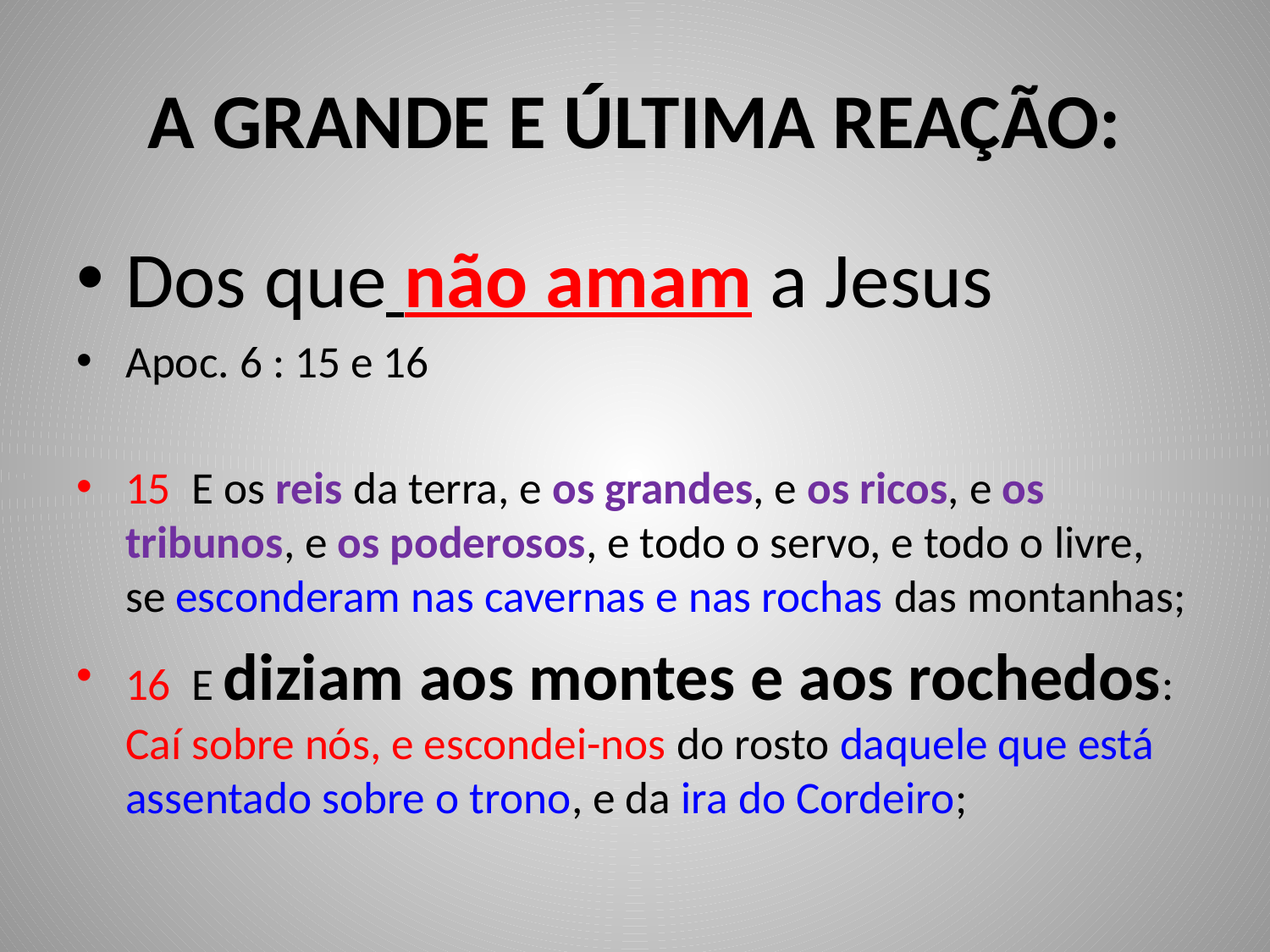

# A GRANDE E ÚLTIMA REAÇÃO:
Dos que não amam a Jesus
Apoc. 6 : 15 e 16

15  E os reis da terra, e os grandes, e os ricos, e os tribunos, e os poderosos, e todo o servo, e todo o livre, se esconderam nas cavernas e nas rochas das montanhas;
16  E diziam aos montes e aos rochedos: Caí sobre nós, e escondei-nos do rosto daquele que está assentado sobre o trono, e da ira do Cordeiro;